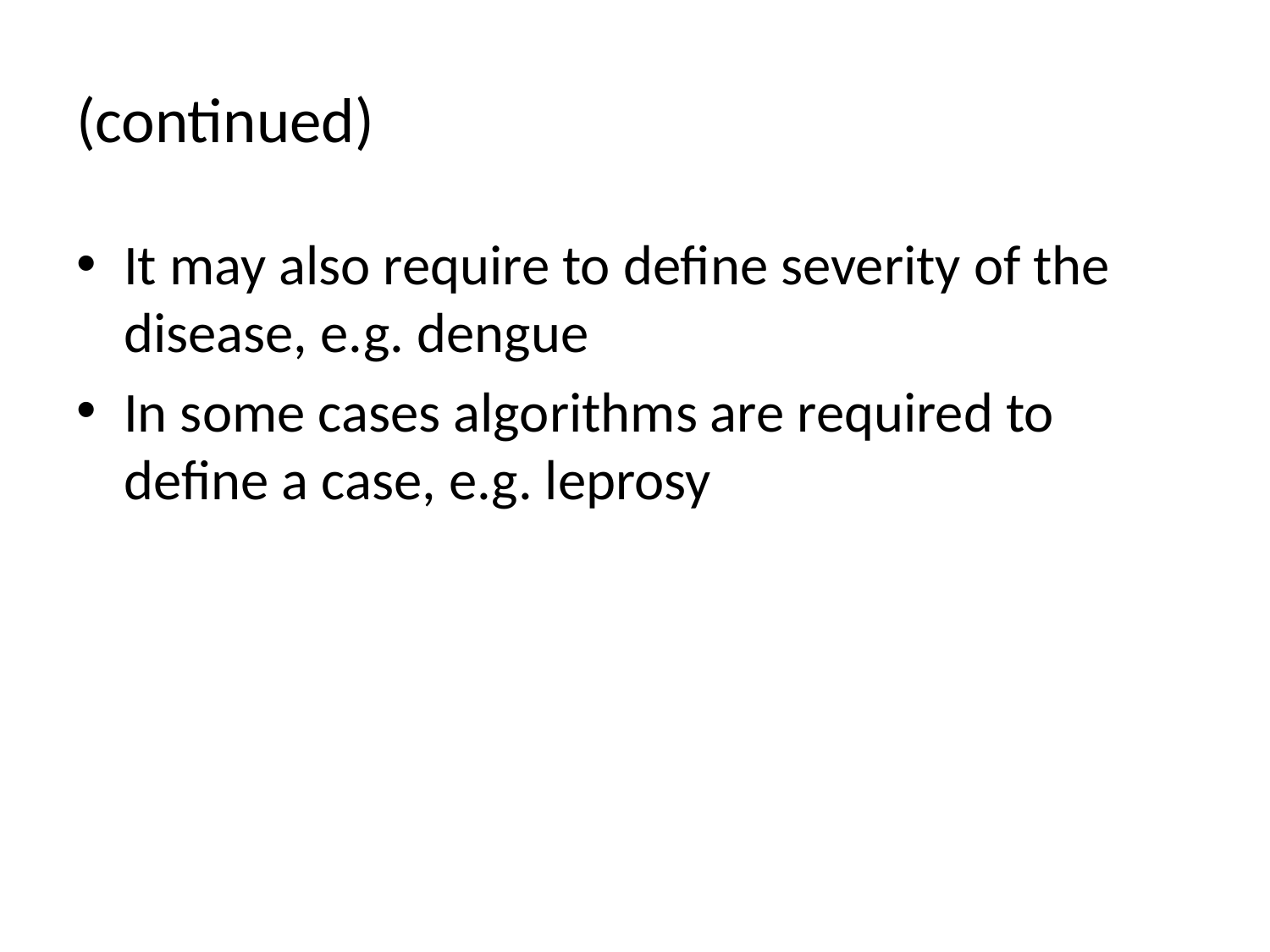

# (continued)
It may also require to define severity of the disease, e.g. dengue
In some cases algorithms are required to define a case, e.g. leprosy